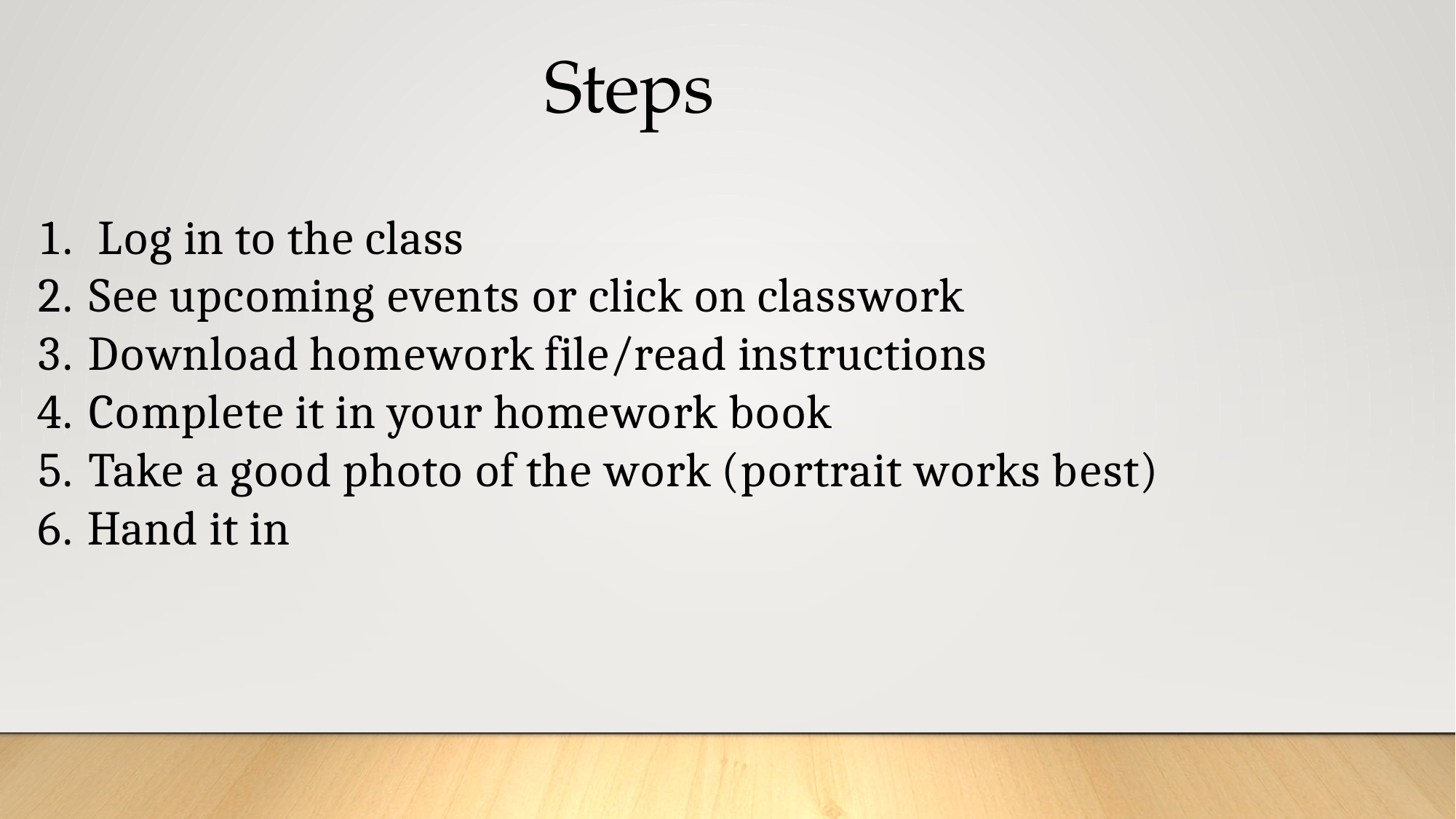

Steps
Log in to the class
 See upcoming events or click on classwork
 Download homework file/read instructions
 Complete it in your homework book
 Take a good photo of the work (portrait works best)
 Hand it in